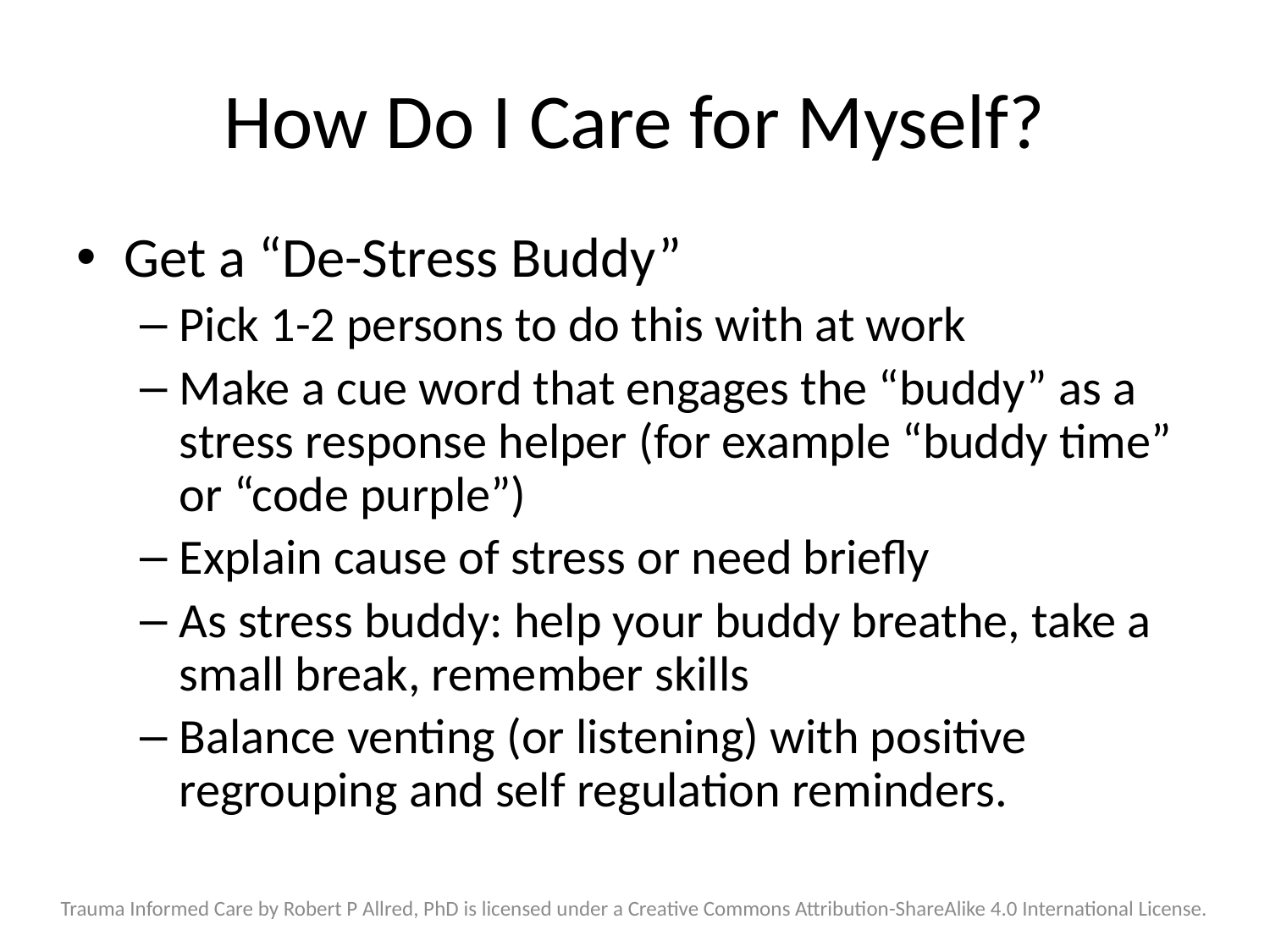

# How Do I Care for Myself?
Get a “De-Stress Buddy”
Pick 1-2 persons to do this with at work
Make a cue word that engages the “buddy” as a stress response helper (for example “buddy time” or “code purple”)
Explain cause of stress or need briefly
As stress buddy: help your buddy breathe, take a small break, remember skills
Balance venting (or listening) with positive regrouping and self regulation reminders.
Trauma Informed Care by Robert P Allred, PhD is licensed under a Creative Commons Attribution-ShareAlike 4.0 International License.